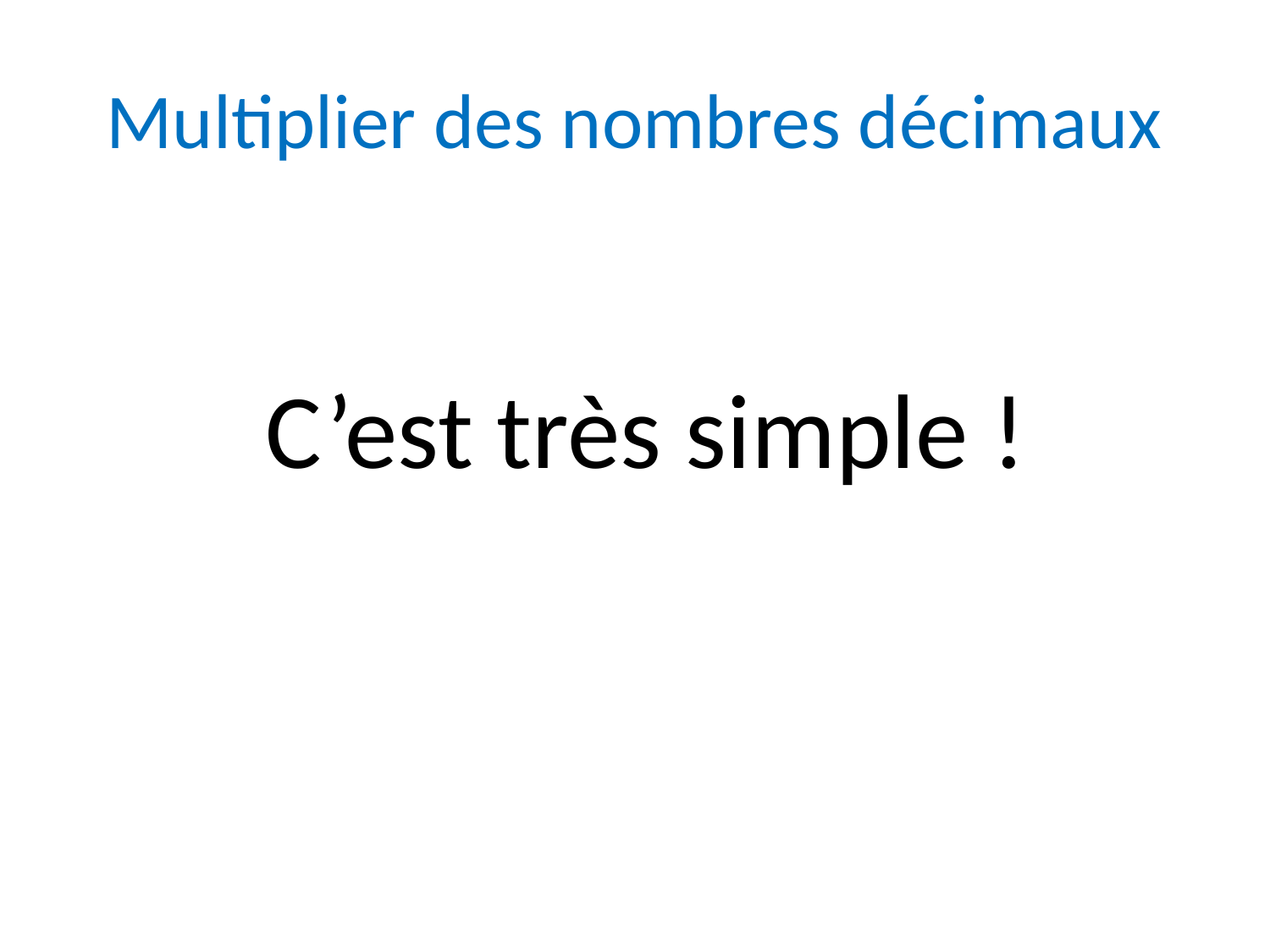

# Multiplier des nombres décimaux
C’est très simple !